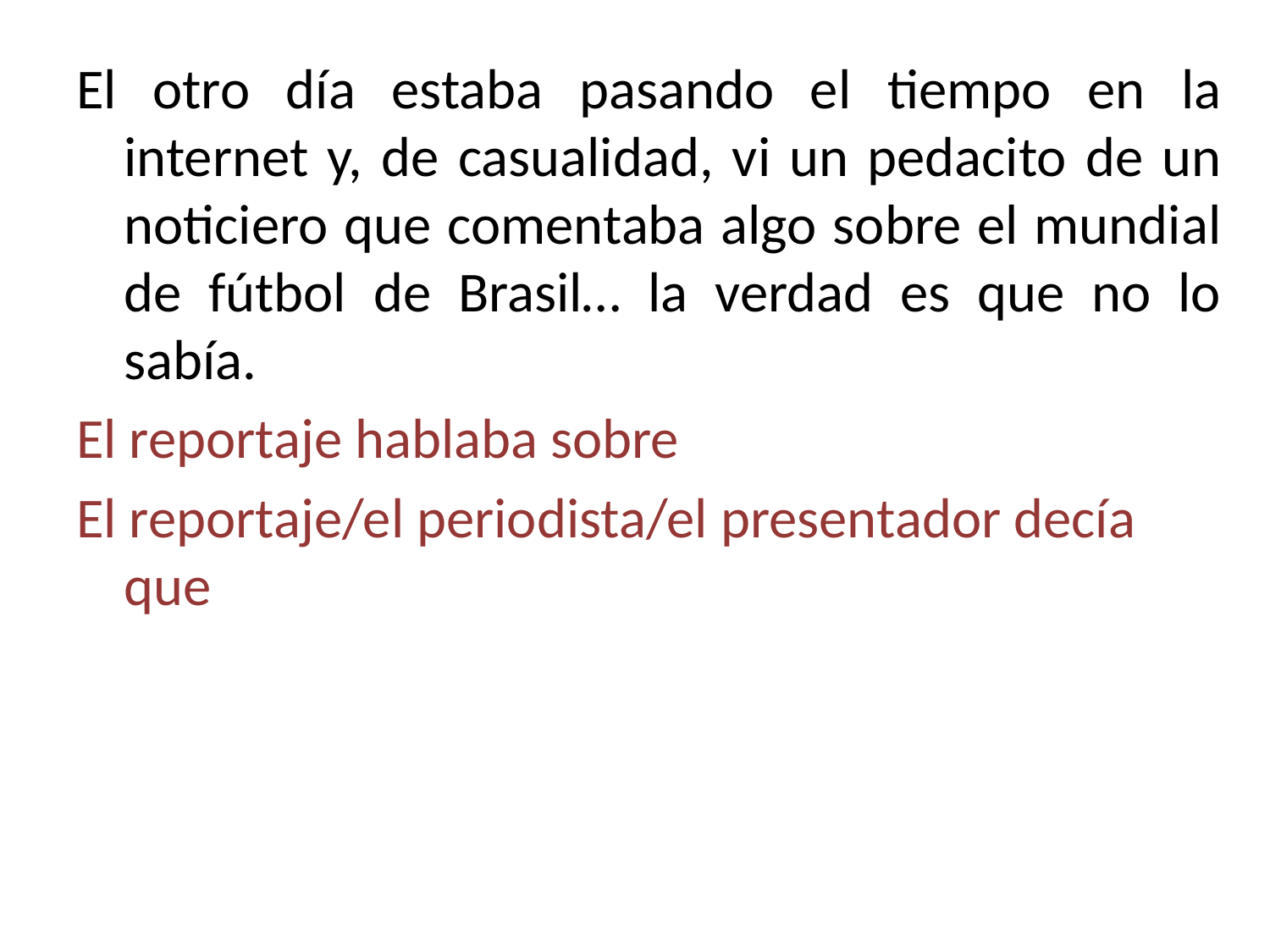

El otro día estaba pasando el tiempo en la internet y, de casualidad, vi un pedacito de un noticiero que comentaba algo sobre el mundial de fútbol de Brasil… la verdad es que no lo sabía.
El reportaje hablaba sobre
El reportaje/el periodista/el presentador decía que